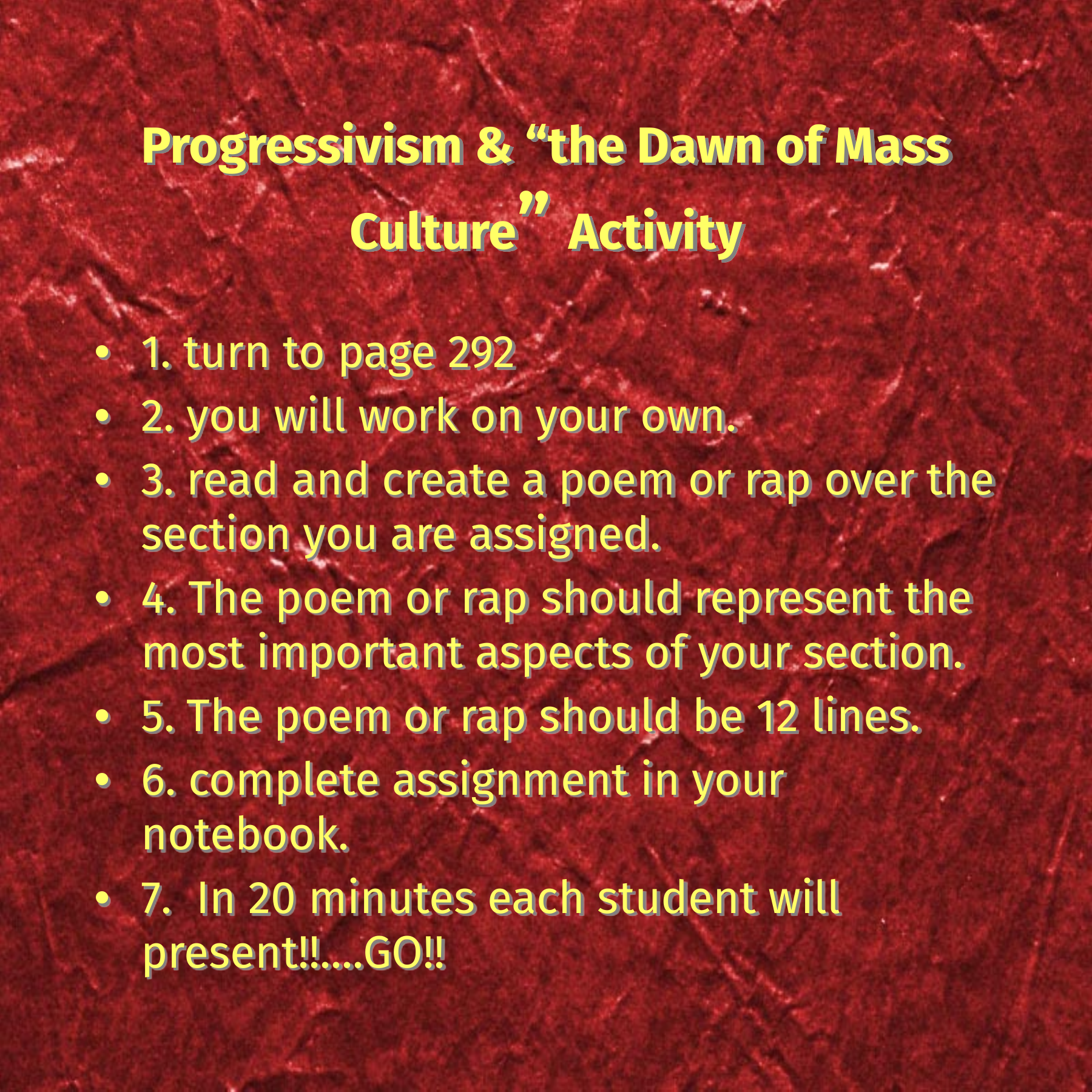

# Progressivism & “the Dawn of Mass Culture” Activity
1. turn to page 292
2. you will work on your own.
3. read and create a poem or rap over the section you are assigned.
4. The poem or rap should represent the most important aspects of your section.
5. The poem or rap should be 12 lines.
6. complete assignment in your notebook.
7.  In 20 minutes each student will present!!....GO!!